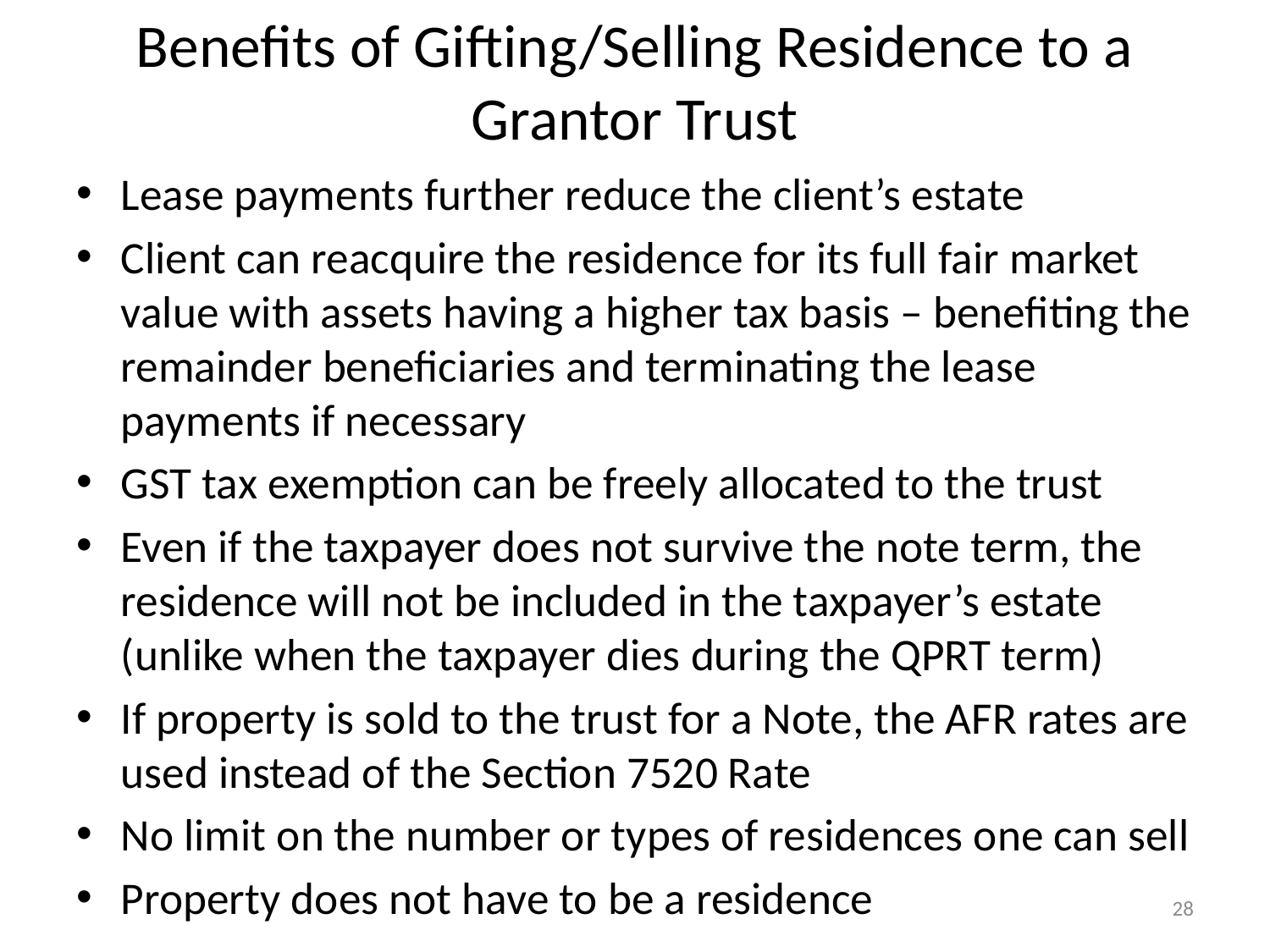

# Benefits of Gifting/Selling Residence to a Grantor Trust
Lease payments further reduce the client’s estate
Client can reacquire the residence for its full fair market value with assets having a higher tax basis – benefiting the remainder beneficiaries and terminating the lease payments if necessary
GST tax exemption can be freely allocated to the trust
Even if the taxpayer does not survive the note term, the residence will not be included in the taxpayer’s estate (unlike when the taxpayer dies during the QPRT term)
If property is sold to the trust for a Note, the AFR rates are used instead of the Section 7520 Rate
No limit on the number or types of residences one can sell
Property does not have to be a residence

28